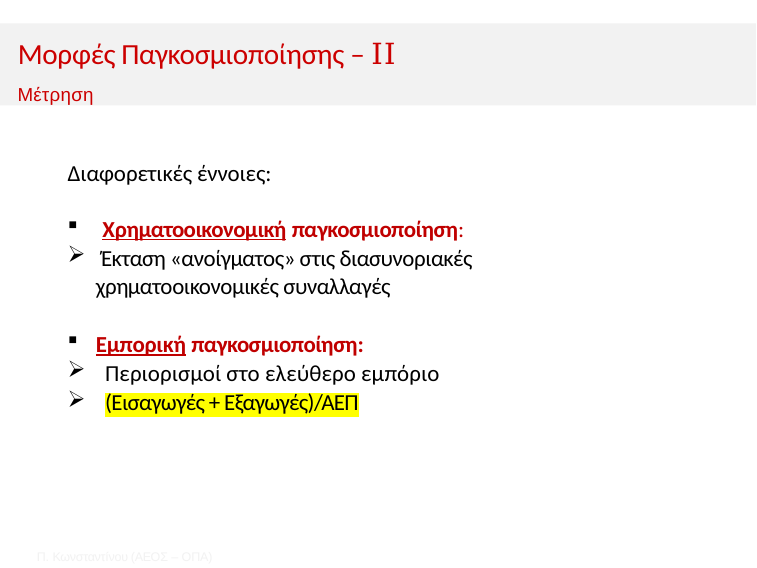

﻿Μορφές Παγκοσμιοποίησης – IΙ
Μέτρηση

Διαφορετικές έννοιες:

﻿ Χρηματοοικονομική παγκοσμιοποίηση:
 Έκταση «ανοίγματος» στις διασυνοριακές χρηματοοικονομικές συναλλαγές

﻿Εμπορική παγκοσμιοποίηση:
Περιορισμοί στο ελεύθερο εμπόριο
﻿(Εισαγωγές + Εξαγωγές)/ΑΕΠ

Π. Κωνσταντíνου (AΕΟΣ – ΟΠΑ)